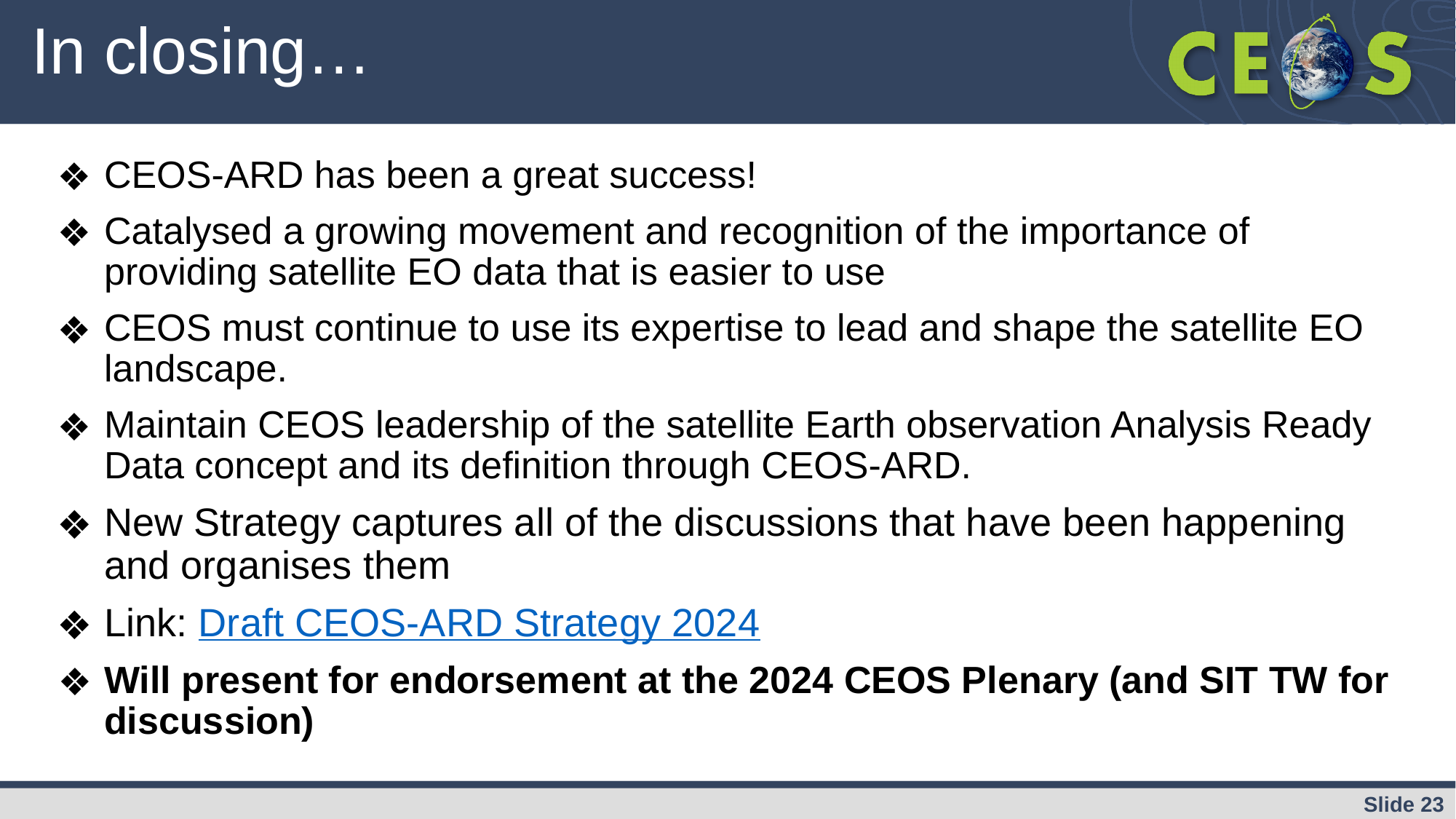

# In closing…
CEOS-ARD has been a great success!
Catalysed a growing movement and recognition of the importance of providing satellite EO data that is easier to use
CEOS must continue to use its expertise to lead and shape the satellite EO landscape.
Maintain CEOS leadership of the satellite Earth observation Analysis Ready Data concept and its definition through CEOS-ARD.
New Strategy captures all of the discussions that have been happening and organises them
Link: Draft CEOS-ARD Strategy 2024
Will present for endorsement at the 2024 CEOS Plenary (and SIT TW for discussion)